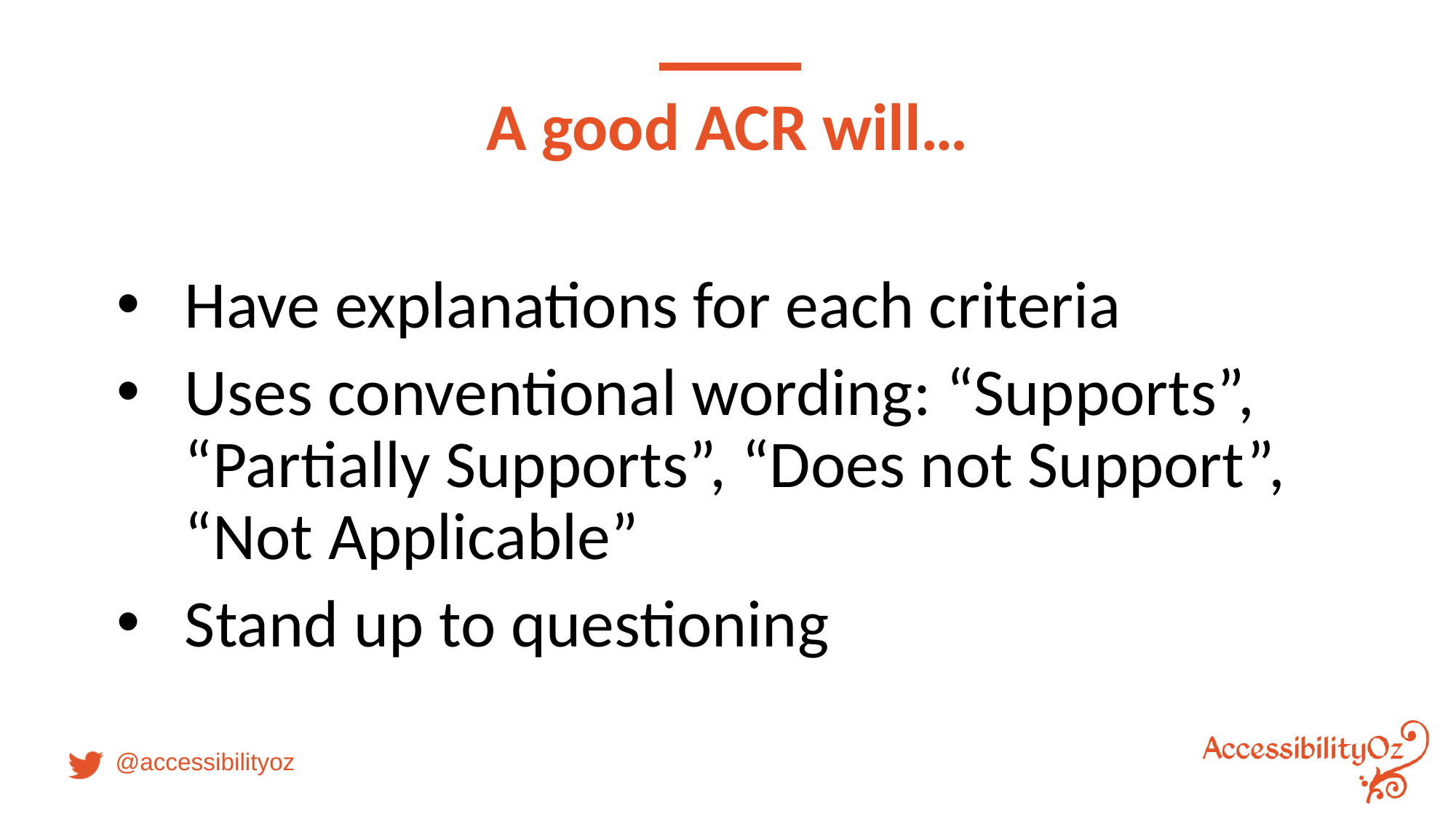

# A good ACR will…
Have explanations for each criteria
Uses conventional wording: “Supports”, “Partially Supports”, “Does not Support”, “Not Applicable”
Stand up to questioning